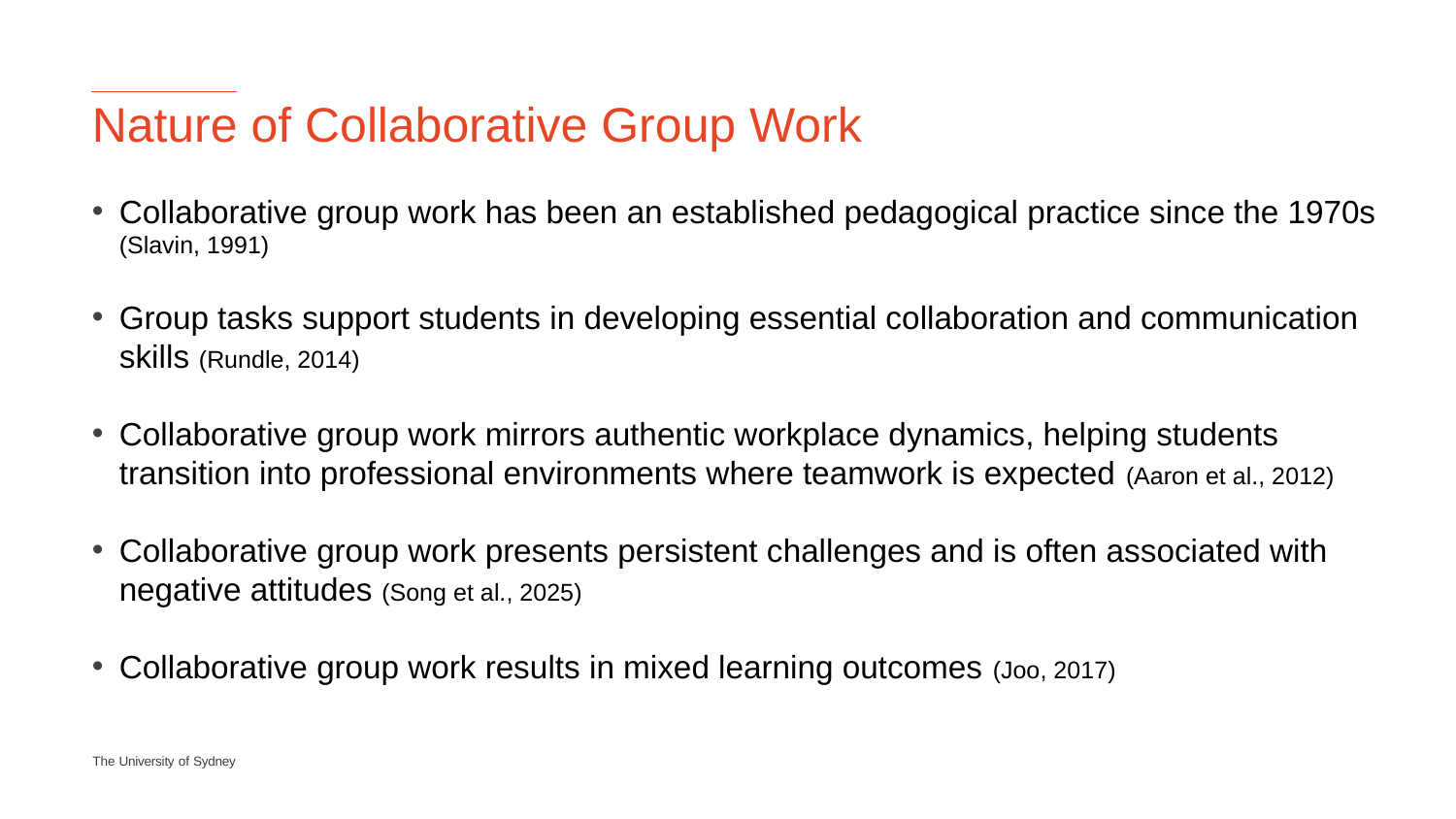

# Nature of Collaborative Group Work
Collaborative group work has been an established pedagogical practice since the 1970s (Slavin, 1991)

Group tasks support students in developing essential collaboration and communication skills (Rundle, 2014)

Collaborative group work mirrors authentic workplace dynamics, helping students transition into professional environments where teamwork is expected (Aaron et al., 2012)

Collaborative group work presents persistent challenges and is often associated with negative attitudes (Song et al., 2025)

Collaborative group work results in mixed learning outcomes (Joo, 2017)